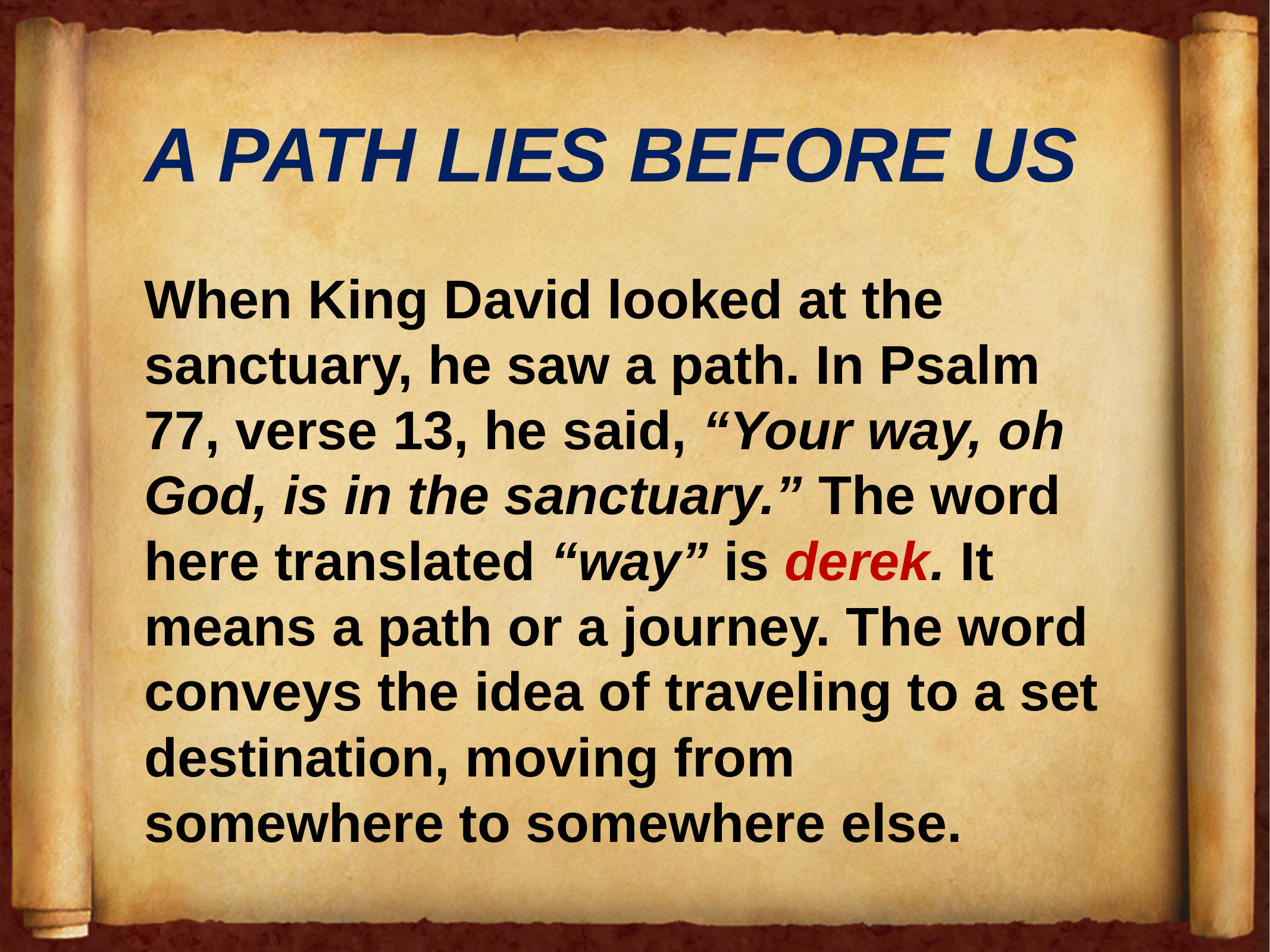

A PATH LIES BEFORE US

When King David looked at the sanctuary, he saw a path. In Psalm 77, verse 13, he said, “Your way, oh God, is in the sanctuary.” The word here translated “way” is derek. It means a path or a journey. The word conveys the idea of traveling to a set destination, moving from somewhere to somewhere else.